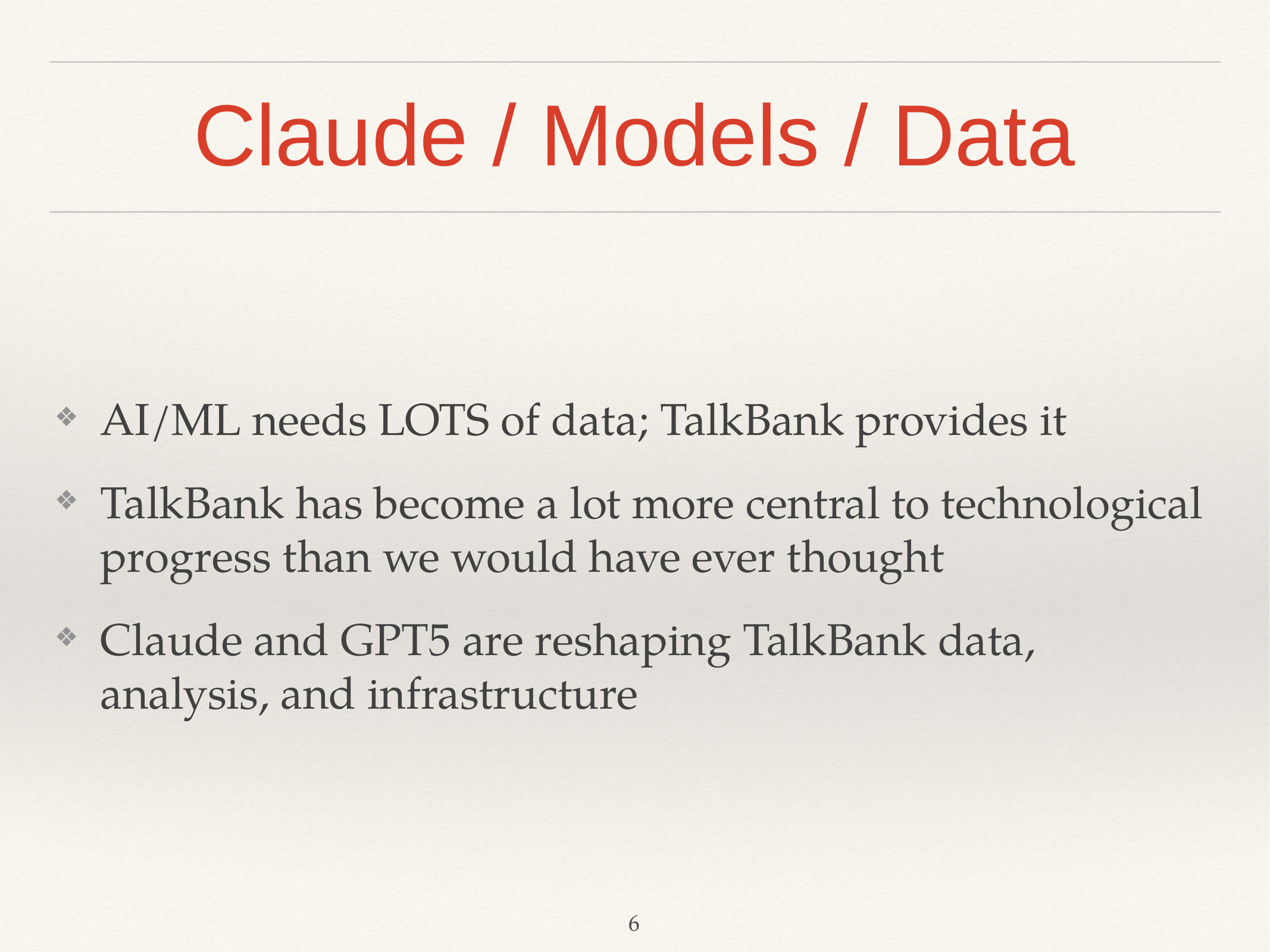

# Claude / Models / Data
AI/ML needs LOTS of data; TalkBank provides it
TalkBank has become a lot more central to technological progress than we would have ever thought
Claude and GPT5 are reshaping TalkBank data, analysis, and infrastructure
6